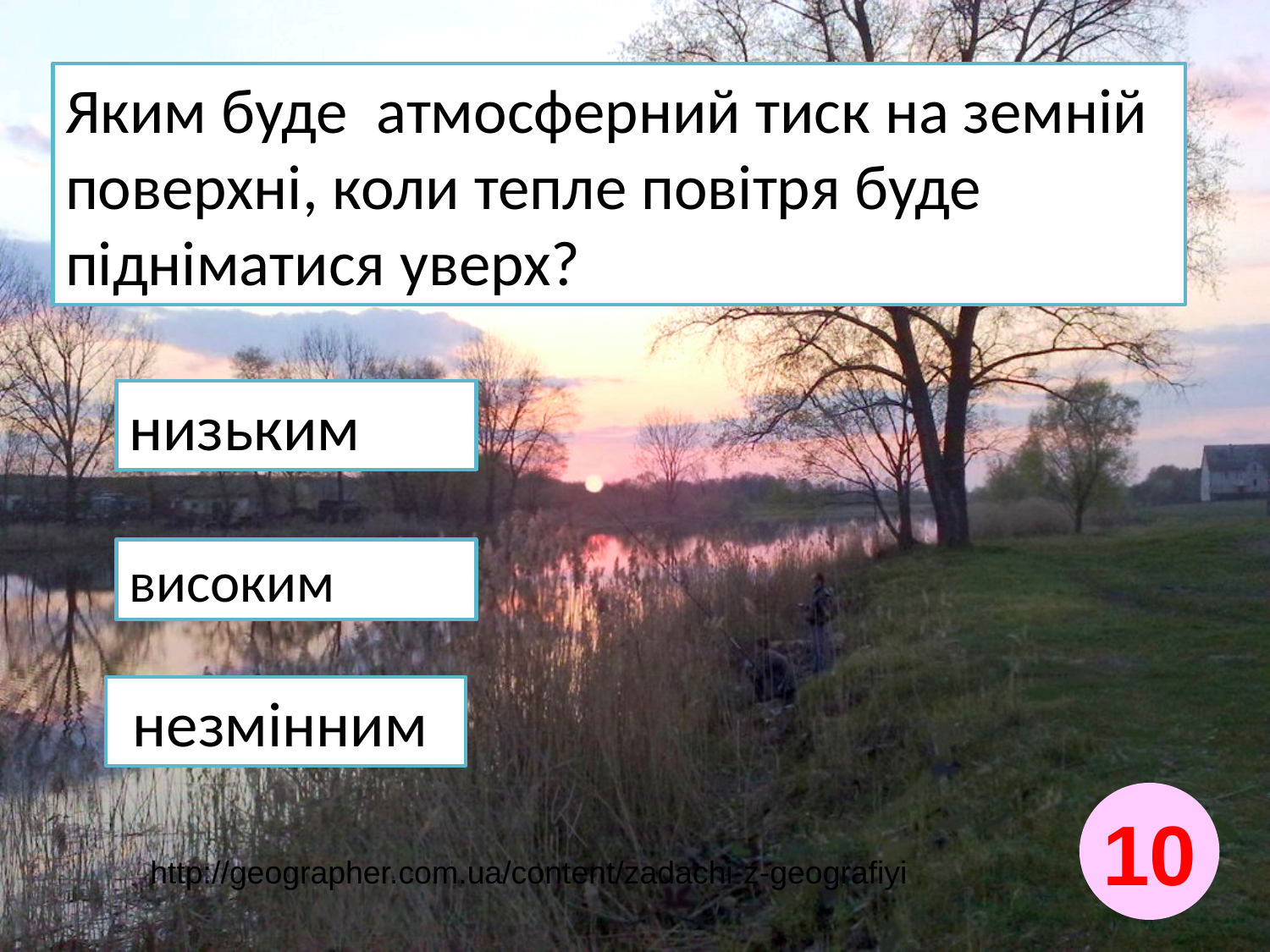

Яким буде  атмосферний тиск на земній поверхні, коли тепле повітря буде підніматися уверх?
низьким
високим
 незмінним
10
http://geographer.com.ua/content/zadachi-z-geografiyi